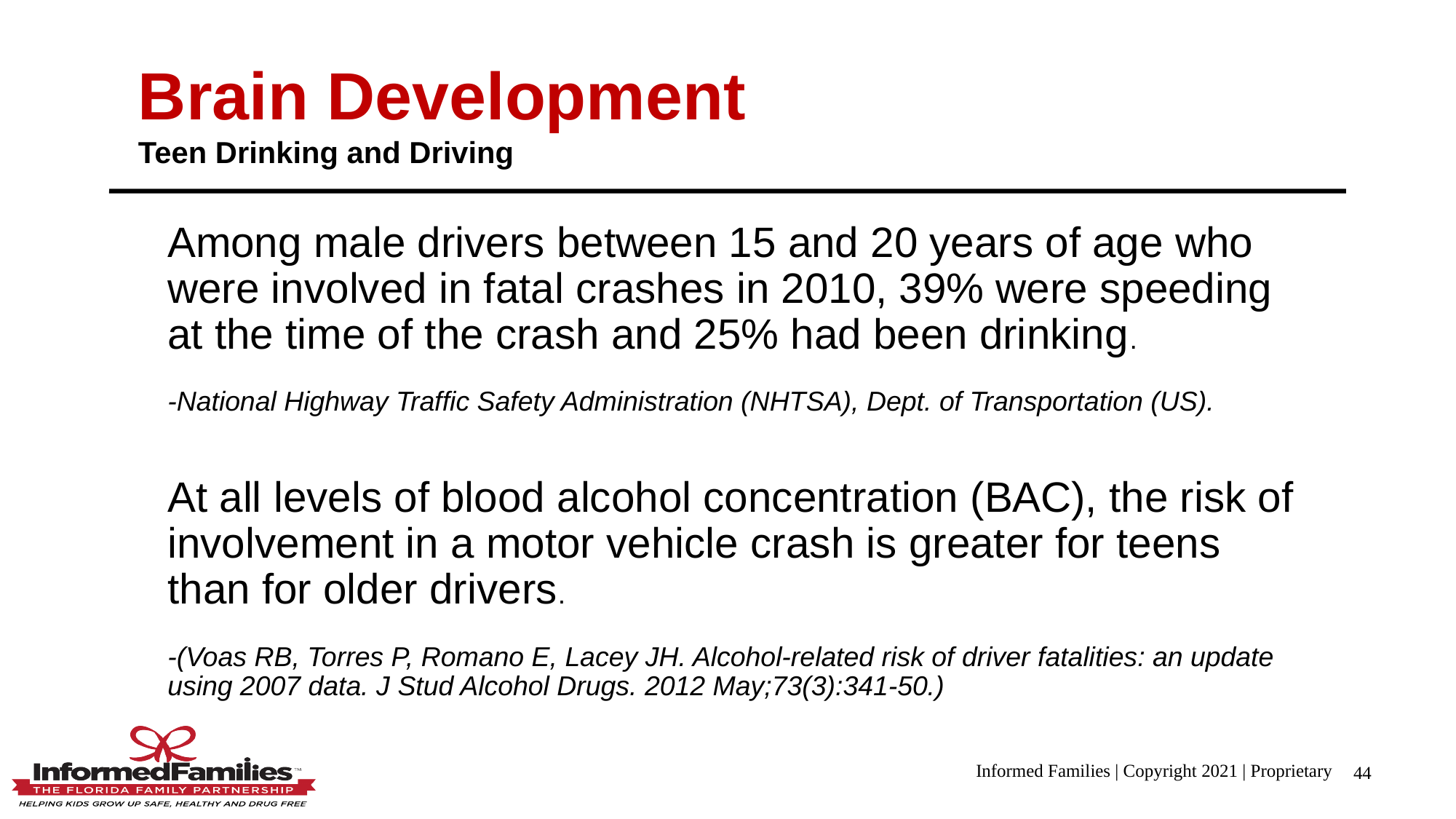

Brain Development
Teen Drinking and Driving

Among male drivers between 15 and 20 years of age who were involved in fatal crashes in 2010, 39% were speeding at the time of the crash and 25% had been drinking.

-National Highway Traffic Safety Administration (NHTSA), Dept. of Transportation (US).

At all levels of blood alcohol concentration (BAC), the risk of involvement in a motor vehicle crash is greater for teens than for older drivers.

-(Voas RB, Torres P, Romano E, Lacey JH. Alcohol-related risk of driver fatalities: an update using 2007 data. J Stud Alcohol Drugs. 2012 May;73(3):341-50.)
Informed Families | Copyright 2021 | Proprietary
44